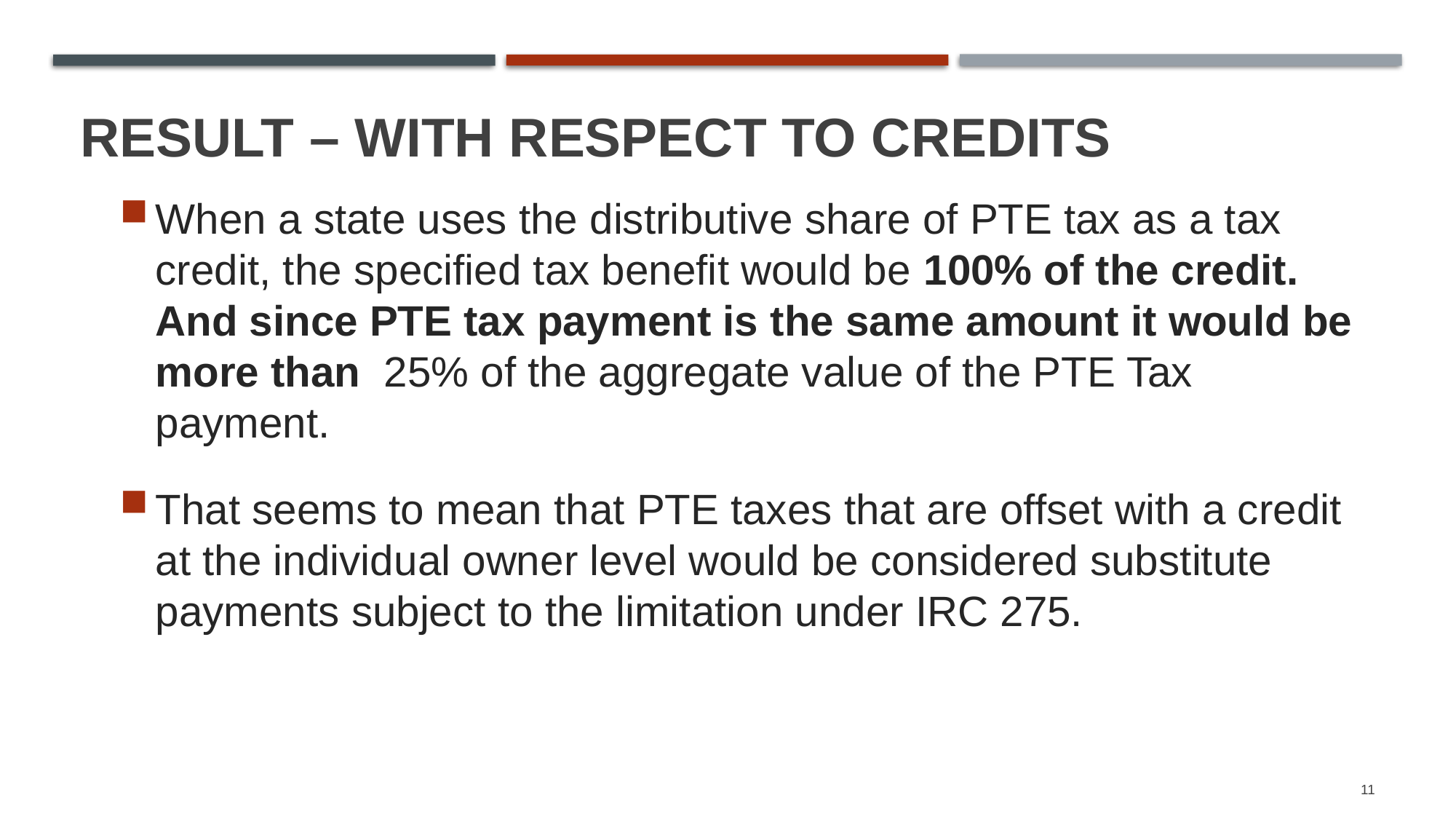

# Result – With respect to Credits
When a state uses the distributive share of PTE tax as a tax credit, the specified tax benefit would be 100% of the credit. And since PTE tax payment is the same amount it would be more than  25% of the aggregate value of the PTE Tax payment.
That seems to mean that PTE taxes that are offset with a credit at the individual owner level would be considered substitute payments subject to the limitation under IRC 275.
11